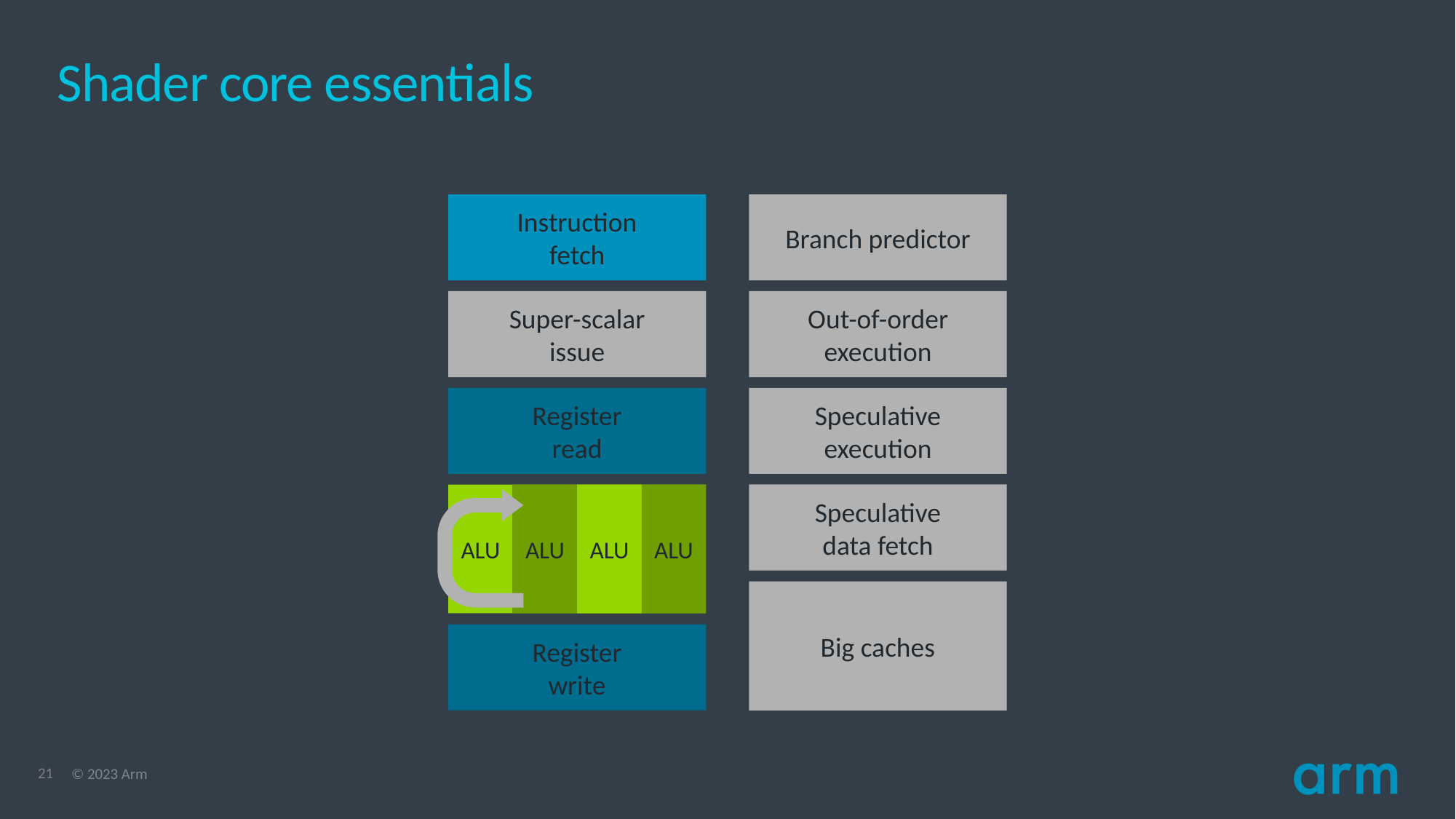

# Shader core essentials

Instruction
fetch
Branch predictor
Super-scalar
issue
Out-of-order
execution
Register
read
Speculative
execution
ALU
ALU
ALU
ALU
Speculative
data fetch

Big caches
Register
write